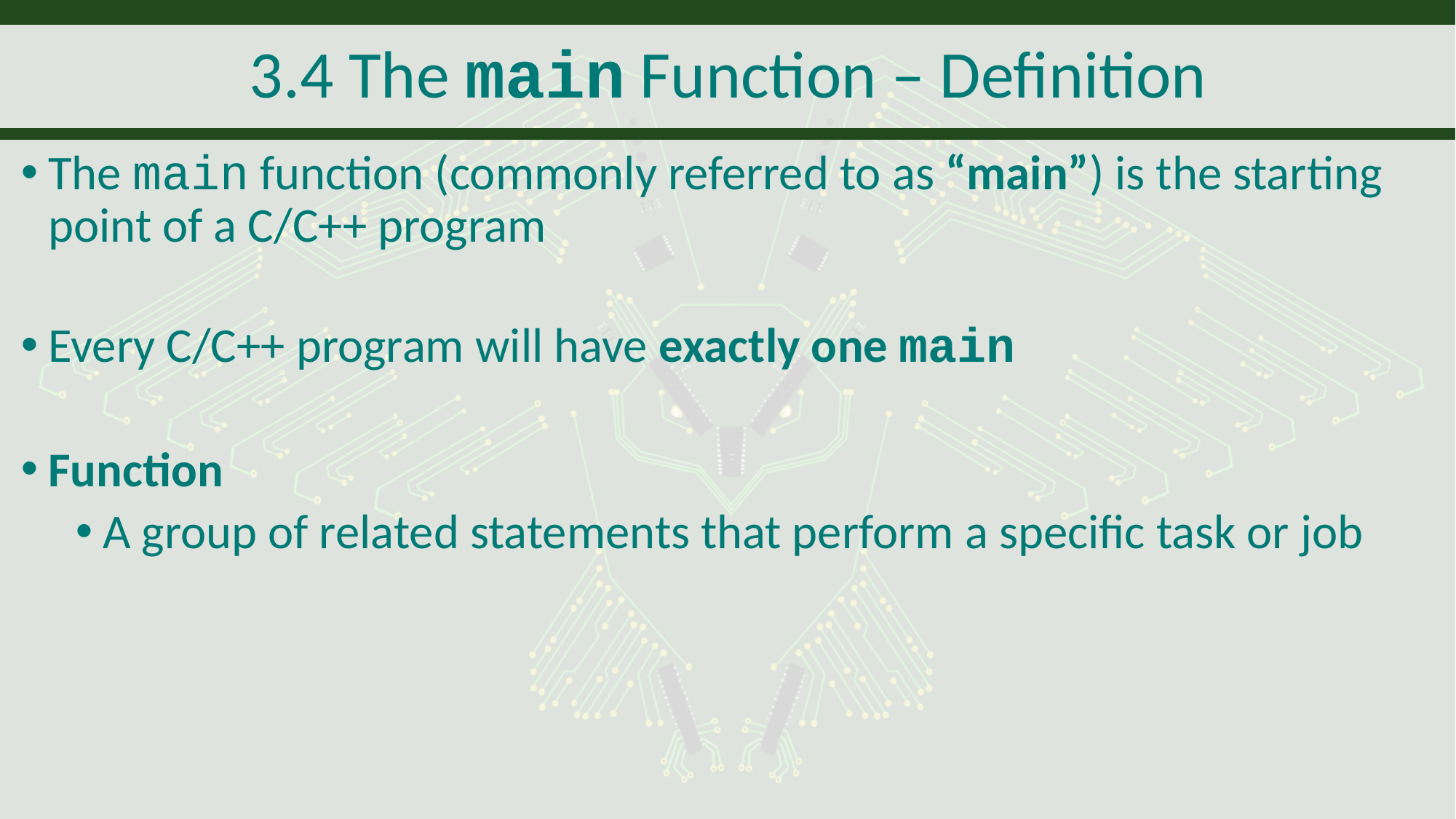

# 3.4 The main Function – Definition
The main function (commonly referred to as “main”) is the starting point of a C/C++ program
Every C/C++ program will have exactly one main

Function
A group of related statements that perform a specific task or job